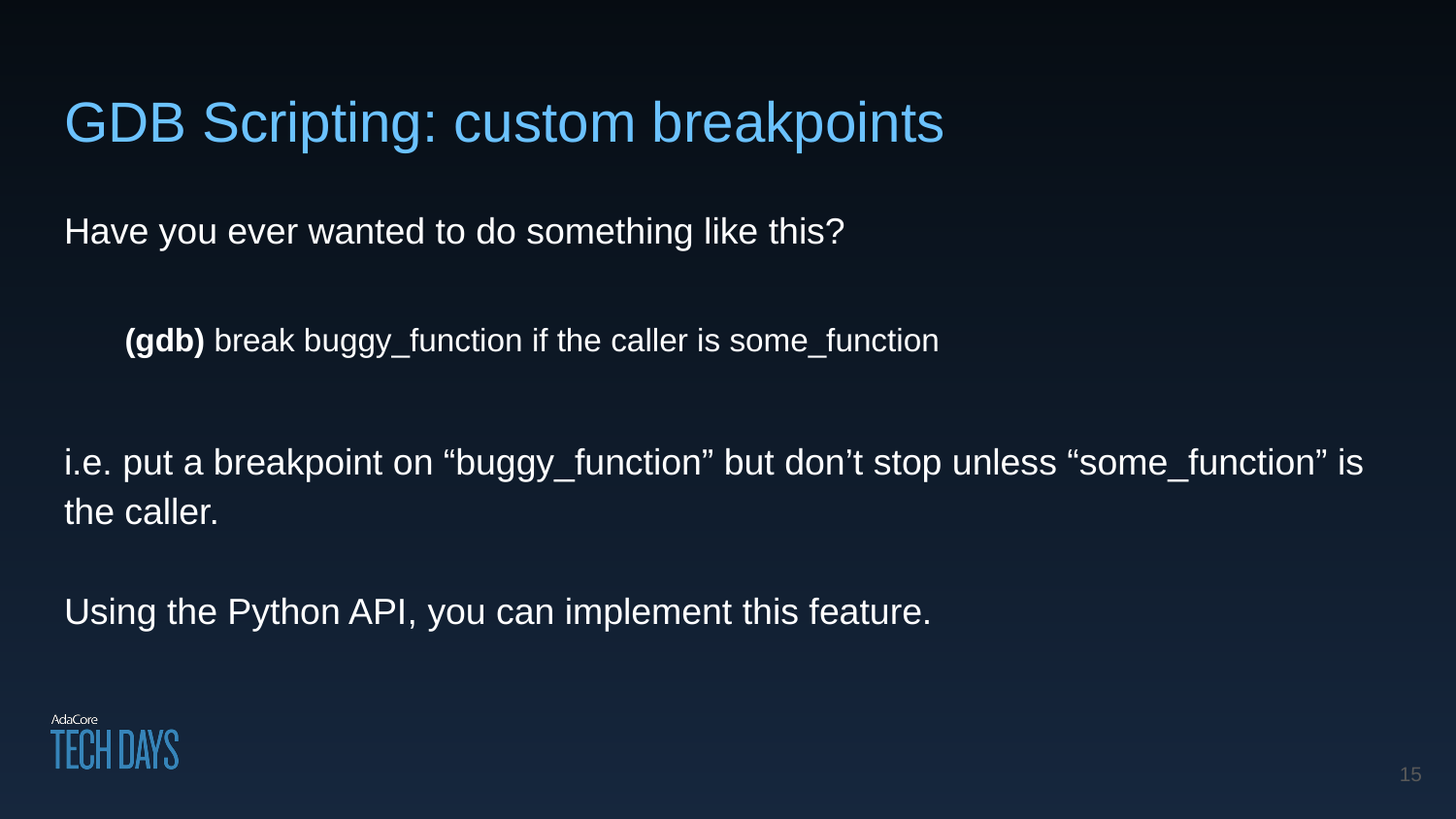

# GDB Scripting: custom breakpoints
Have you ever wanted to do something like this?
(gdb) break buggy_function if the caller is some_function
i.e. put a breakpoint on “buggy_function” but don’t stop unless “some_function” is the caller.

Using the Python API, you can implement this feature.
15